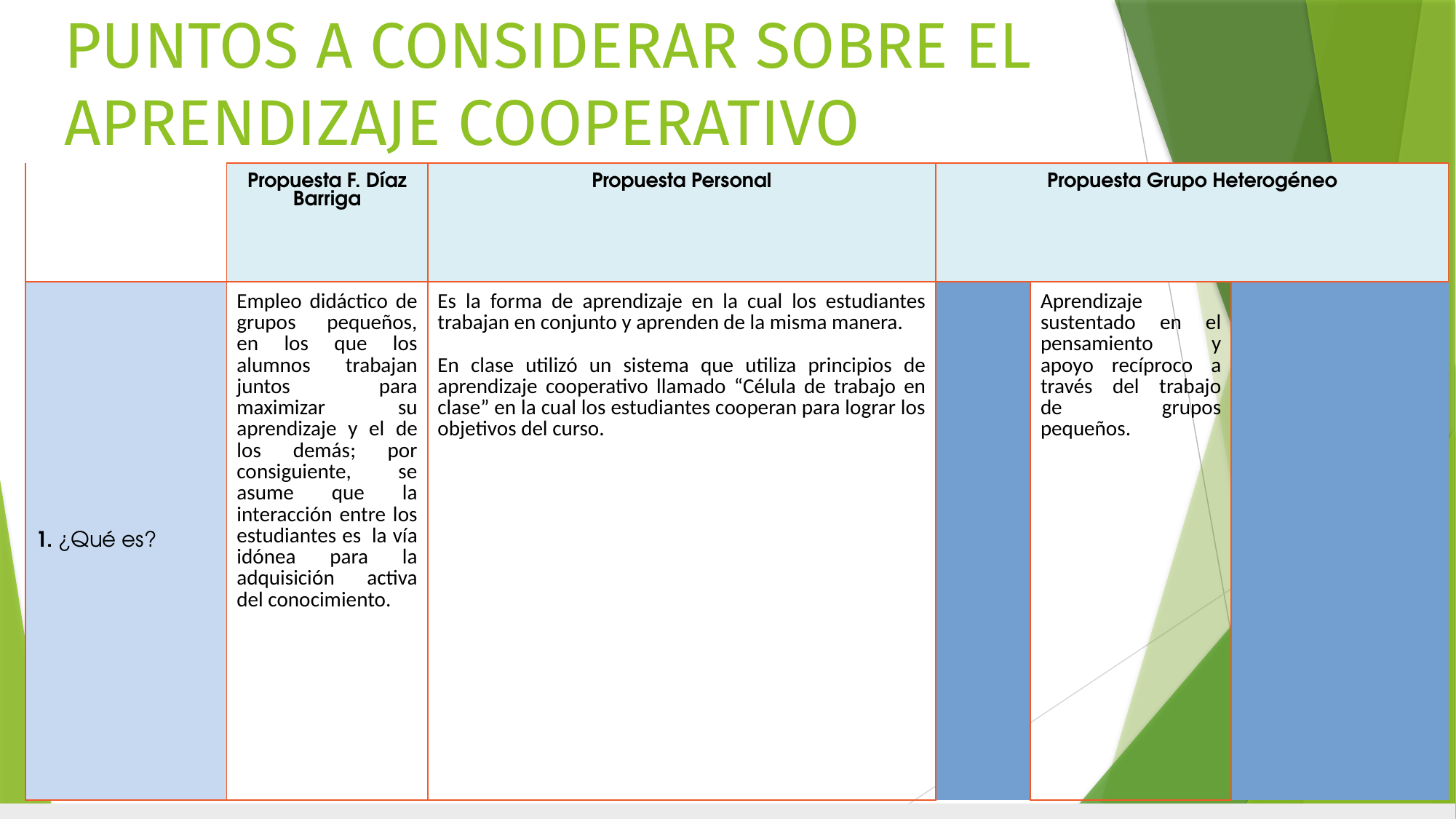

# PUNTOS A CONSIDERAR SOBRE EL APRENDIZAJE COOPERATIVO
|  | Propuesta F. Díaz Barriga | Propuesta Personal |  | Propuesta Grupo Heterogéneo |  |  |
| --- | --- | --- | --- | --- | --- | --- |
| 1. ¿Qué es? | Empleo didáctico de grupos pequeños, en los que los alumnos trabajan juntos para maximizar su aprendizaje y el de los demás; por consiguiente, se asume que la interacción entre los estudiantes es  la vía idónea para la adquisición activa del conocimiento. | Es la forma de aprendizaje en la cual los estudiantes trabajan en conjunto y aprenden de la misma manera.  En clase utilizó un sistema que utiliza principios de aprendizaje cooperativo llamado “Célula de trabajo en clase” en la cual los estudiantes cooperan para lograr los objetivos del curso. |  | Aprendizaje sustentado en el pensamiento y apoyo recíproco a través del trabajo de  grupos pequeños. |  |  |